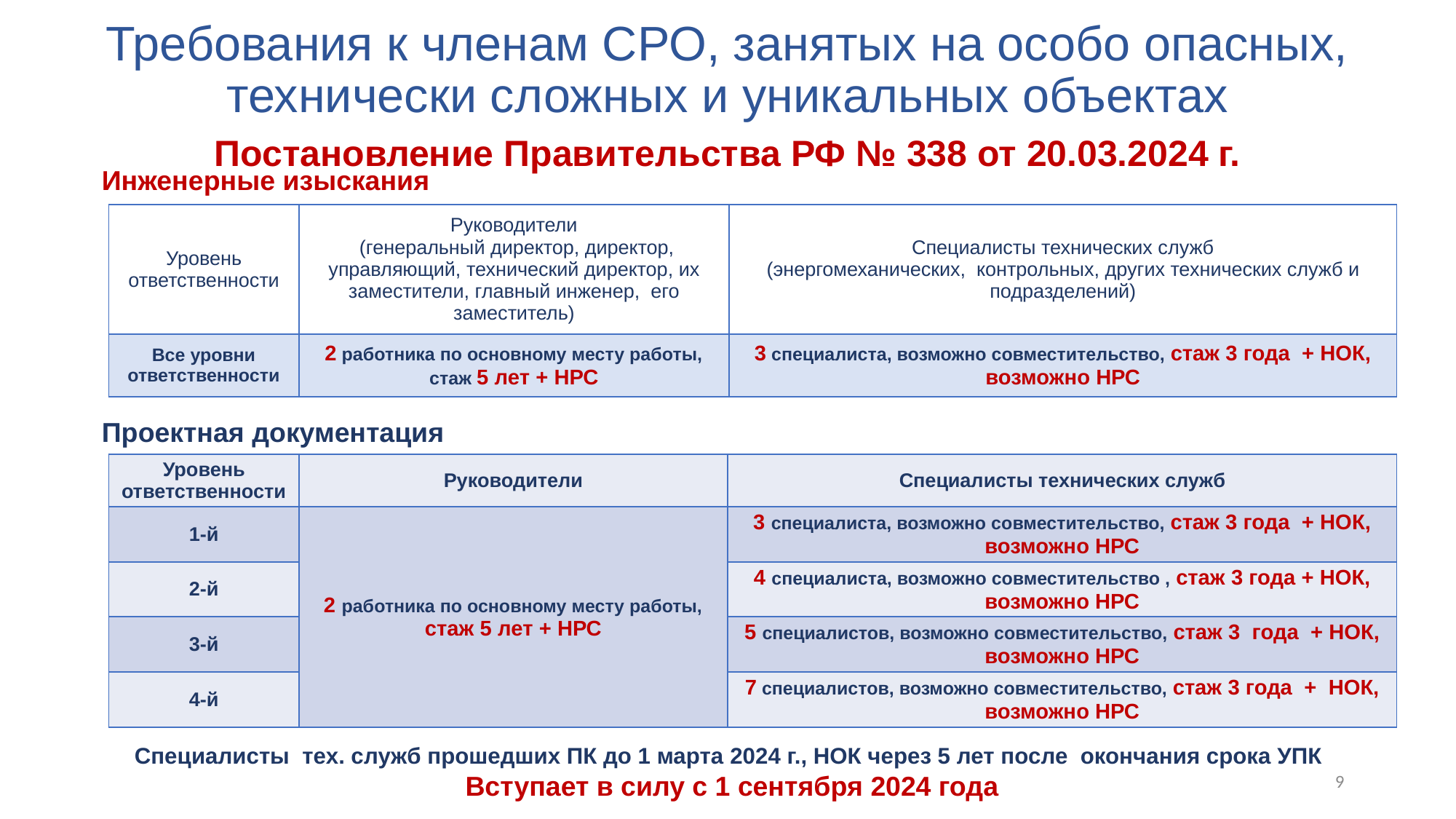

Требования к членам СРО, занятых на особо опасных, технически сложных и уникальных объектах
Постановление Правительства РФ № 338 от 20.03.2024 г.

Инженерные изыскания
| Уровень ответственности | Руководители (генеральный директор, директор, управляющий, технический директор, их заместители, главный инженер, его заместитель) | Специалисты технических служб (энергомеханических, контрольных, других технических служб и подразделений) |
| --- | --- | --- |
| Все уровни ответственности | 2 работника по основному месту работы, стаж 5 лет + НРС | 3 специалиста, возможно совместительство, стаж 3 года + НОК, возможно НРС |
Проектная документация
| Уровень ответственности | Руководители | Специалисты технических служб |
| --- | --- | --- |
| 1-й | 2 работника по основному месту работы, стаж 5 лет + НРС | 3 специалиста, возможно совместительство, стаж 3 года + НОК, возможно НРС |
| 2-й |  | 4 специалиста, возможно совместительство , стаж 3 года + НОК, возможно НРС |
| 3-й |  | 5 специалистов, возможно совместительство, стаж 3 года + НОК, возможно НРС |
| 4-й |  | 7 специалистов, возможно совместительство, стаж 3 года + НОК, возможно НРС |
Специалисты  тех. служб прошедших ПК до 1 марта 2024 г., НОК через 5 лет после  окончания срока УПК
Вступает в силу с 1 сентября 2024 года
9